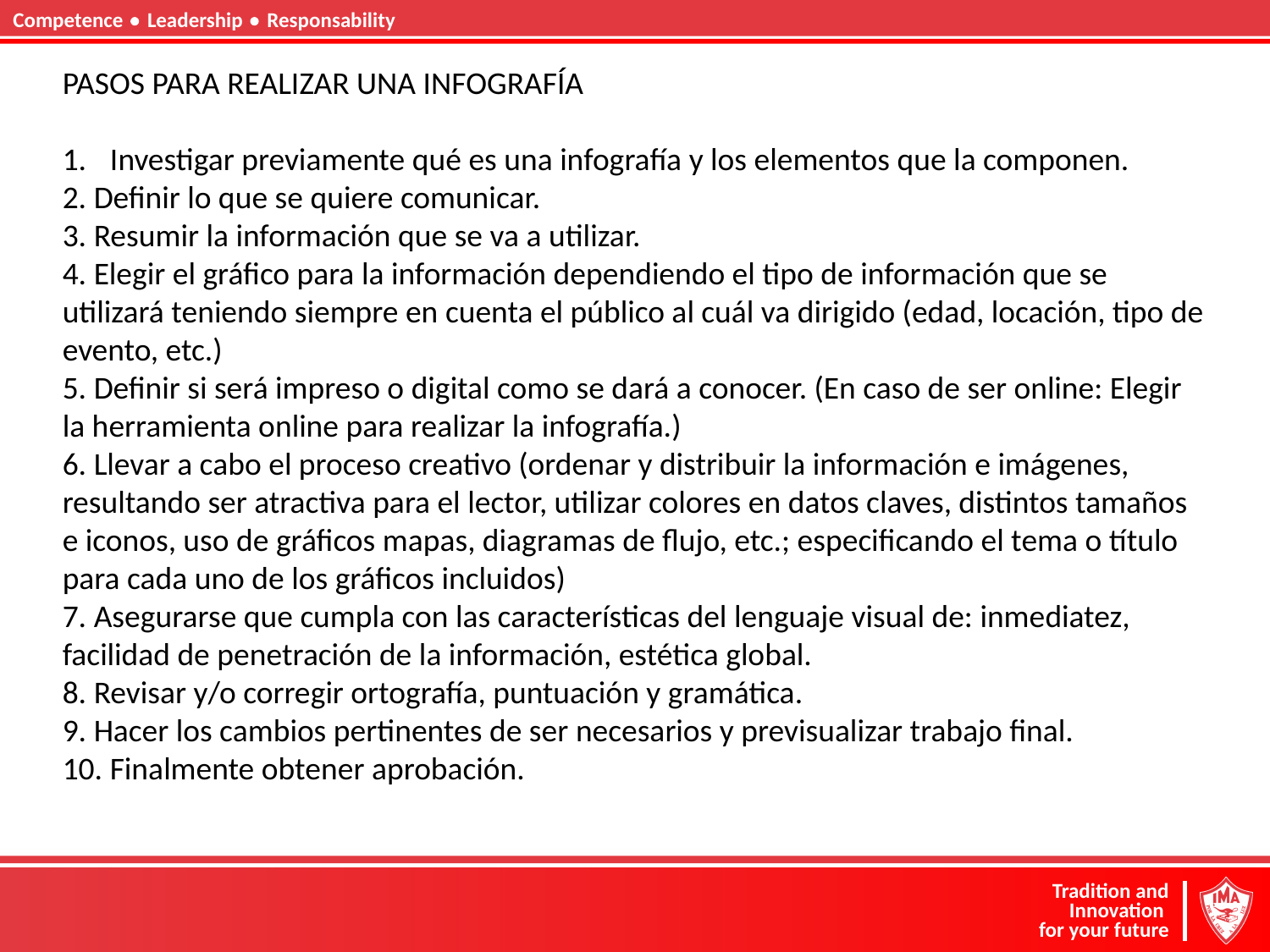

PASOS PARA REALIZAR UNA INFOGRAFÍA

Investigar previamente qué es una infografía y los elementos que la componen.
2. Definir lo que se quiere comunicar.
3. Resumir la información que se va a utilizar.
4. Elegir el gráfico para la información dependiendo el tipo de información que se utilizará teniendo siempre en cuenta el público al cuál va dirigido (edad, locación, tipo de evento, etc.)
5. Definir si será impreso o digital como se dará a conocer. (En caso de ser online: Elegir la herramienta online para realizar la infografía.)
6. Llevar a cabo el proceso creativo (ordenar y distribuir la información e imágenes, resultando ser atractiva para el lector, utilizar colores en datos claves, distintos tamaños e iconos, uso de gráficos mapas, diagramas de flujo, etc.; especificando el tema o título para cada uno de los gráficos incluidos)
7. Asegurarse que cumpla con las características del lenguaje visual de: inmediatez, facilidad de penetración de la información, estética global.
8. Revisar y/o corregir ortografía, puntuación y gramática.
9. Hacer los cambios pertinentes de ser necesarios y previsualizar trabajo final.
10. Finalmente obtener aprobación.